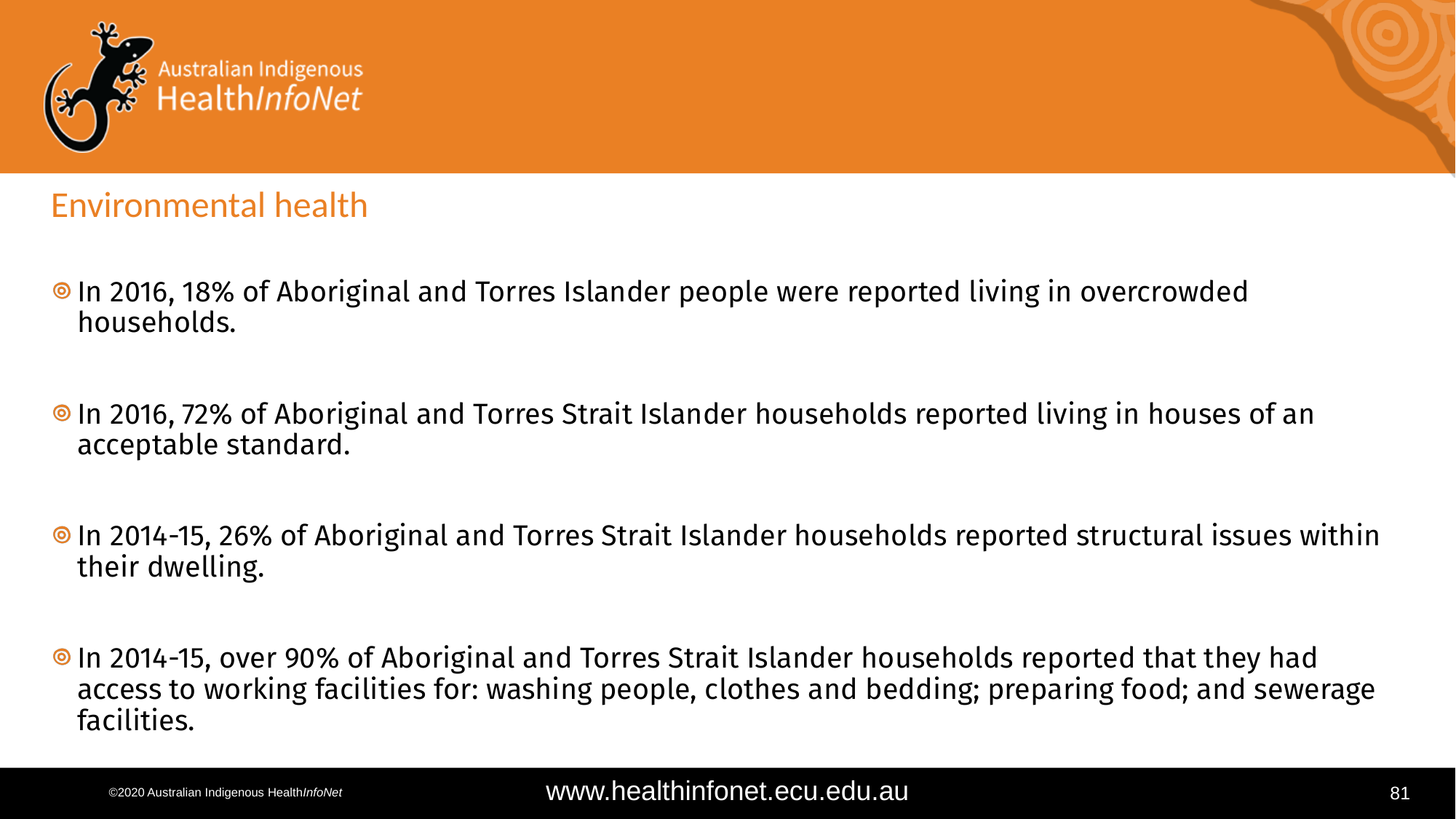

# Environmental health
In 2016, 18% of Aboriginal and Torres Islander people were reported living in overcrowded households.

In 2016, 72% of Aboriginal and Torres Strait Islander households reported living in houses of an acceptable standard.

In 2014-15, 26% of Aboriginal and Torres Strait Islander households reported structural issues within their dwelling.

In 2014-15, over 90% of Aboriginal and Torres Strait Islander households reported that they had access to working facilities for: washing people, clothes and bedding; preparing food; and sewerage facilities.